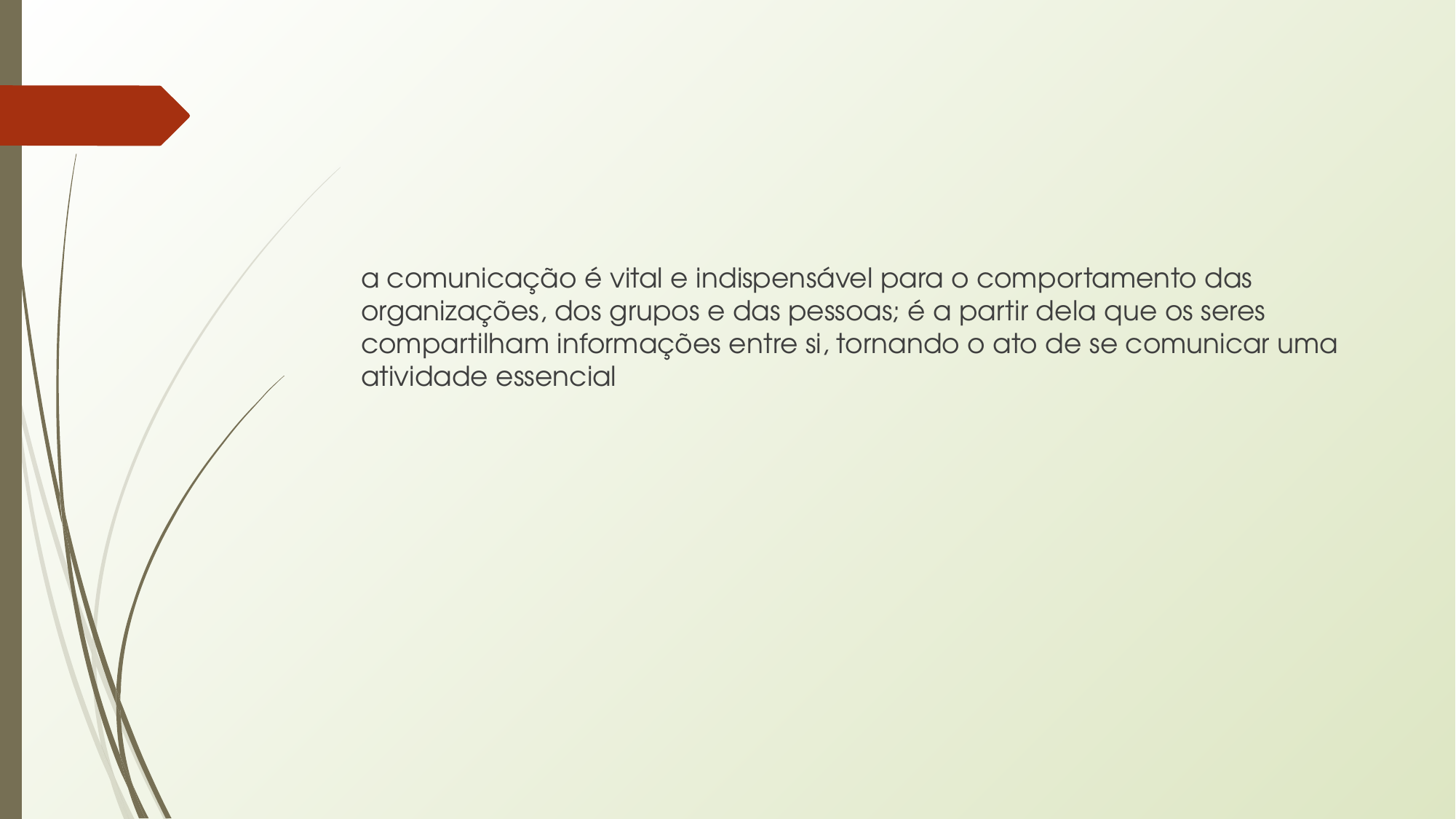

#
a comunicação é vital e indispensável para o comportamento das organizações, dos grupos e das pessoas; é a partir dela que os seres compartilham informações entre si, tornando o ato de se comunicar uma atividade essencial